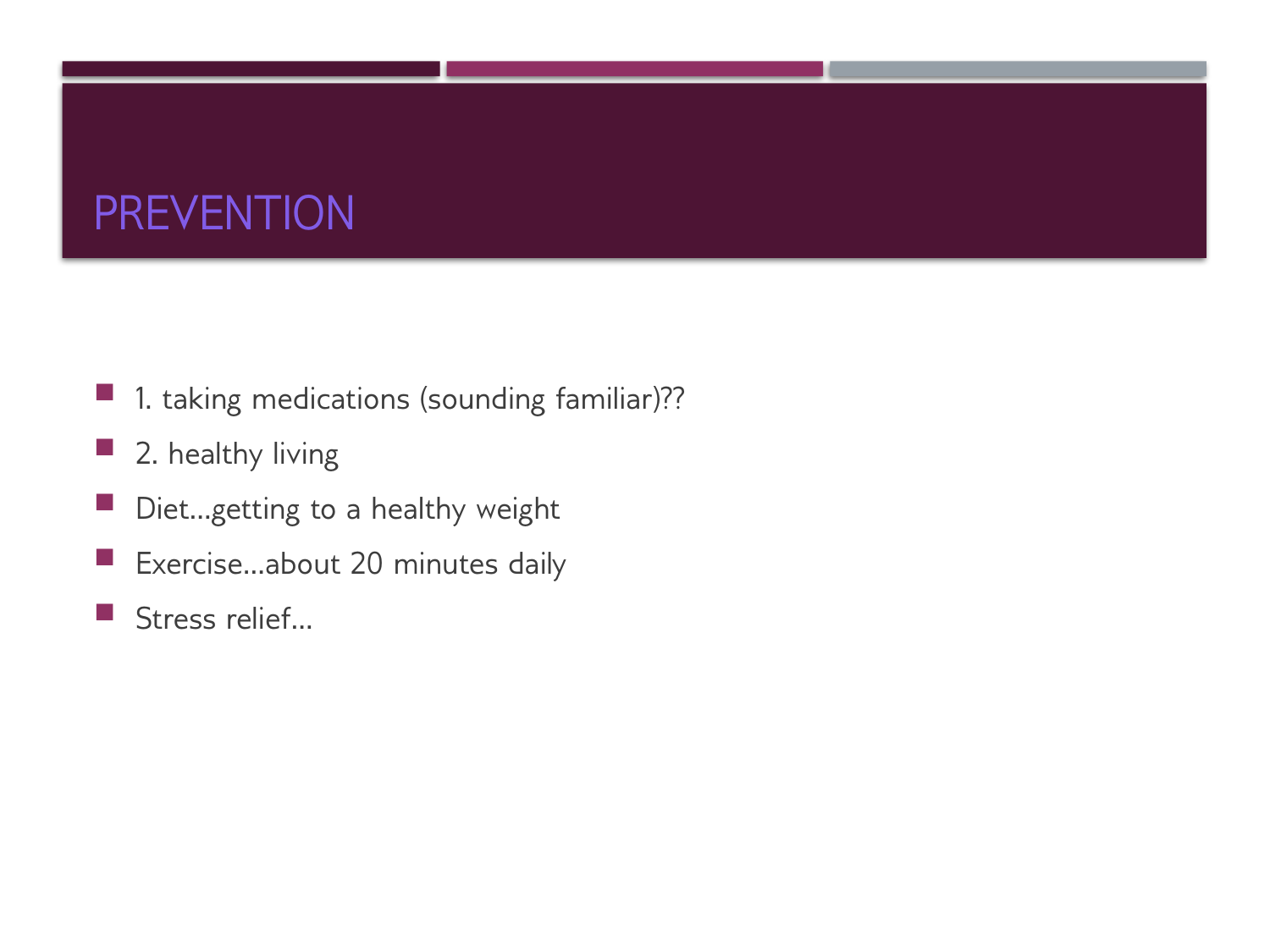

# Prevention
1. taking medications (sounding familiar)??
2. healthy living
Diet…getting to a healthy weight
Exercise…about 20 minutes daily
Stress relief…